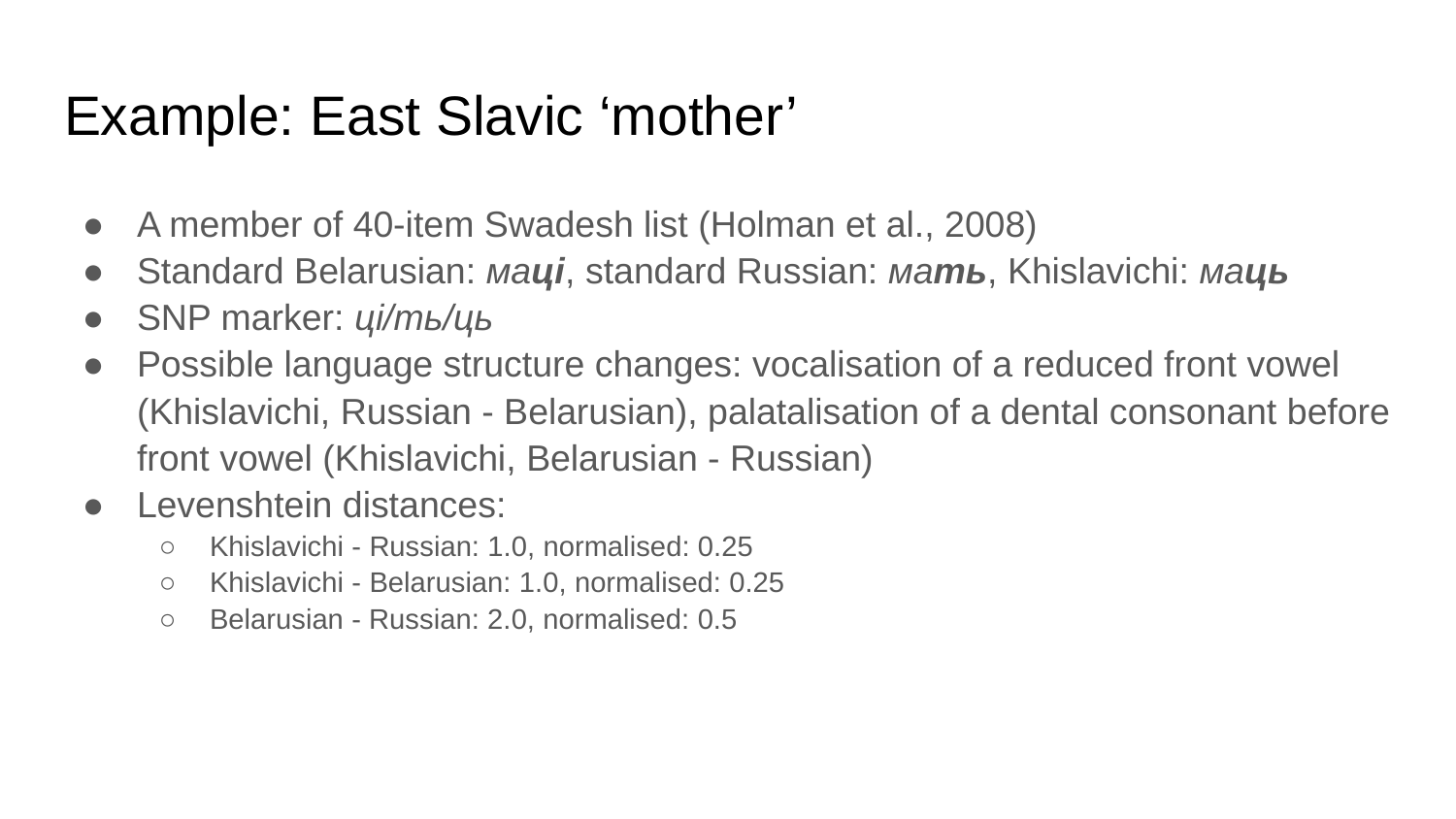

# Example: East Slavic ‘mother’
A member of 40-item Swadesh list (Holman et al., 2008)
Standard Belarusian: маці, standard Russian: мать, Khislavichi: маць
SNP marker: ці/ть/ць
Possible language structure changes: vocalisation of a reduced front vowel (Khislavichi, Russian - Belarusian), palatalisation of a dental consonant before front vowel (Khislavichi, Belarusian - Russian)
Levenshtein distances:
Khislavichi - Russian: 1.0, normalised: 0.25
Khislavichi - Belarusian: 1.0, normalised: 0.25
Belarusian - Russian: 2.0, normalised: 0.5